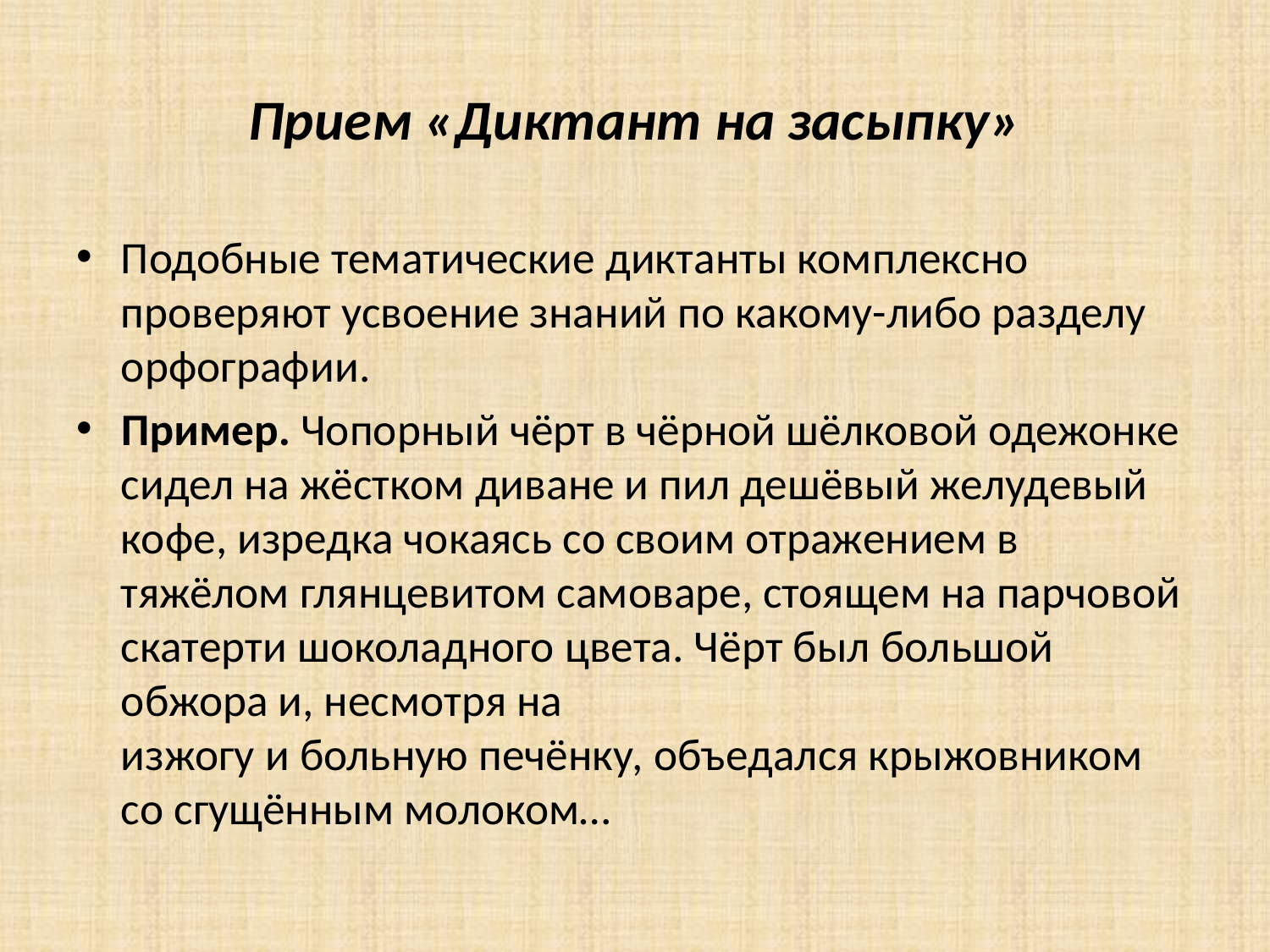

# Прием «Диктант на засыпку»
Подобные тематические диктанты комплексно проверяют усвоение знаний по какому-либо разделу орфографии.
Пример. Чопорный чёрт в чёрной шёлковой одежонке сидел на жёстком диване и пил дешёвый желудевый кофе, изредка чокаясь со своим отражением в тяжёлом глянцевитом самоваре, стоящем на парчовой скатерти шоколадного цвета. Чёрт был большой обжора и, несмотря на
изжогу и больную печёнку, объедался крыжовником со сгущённым молоком…